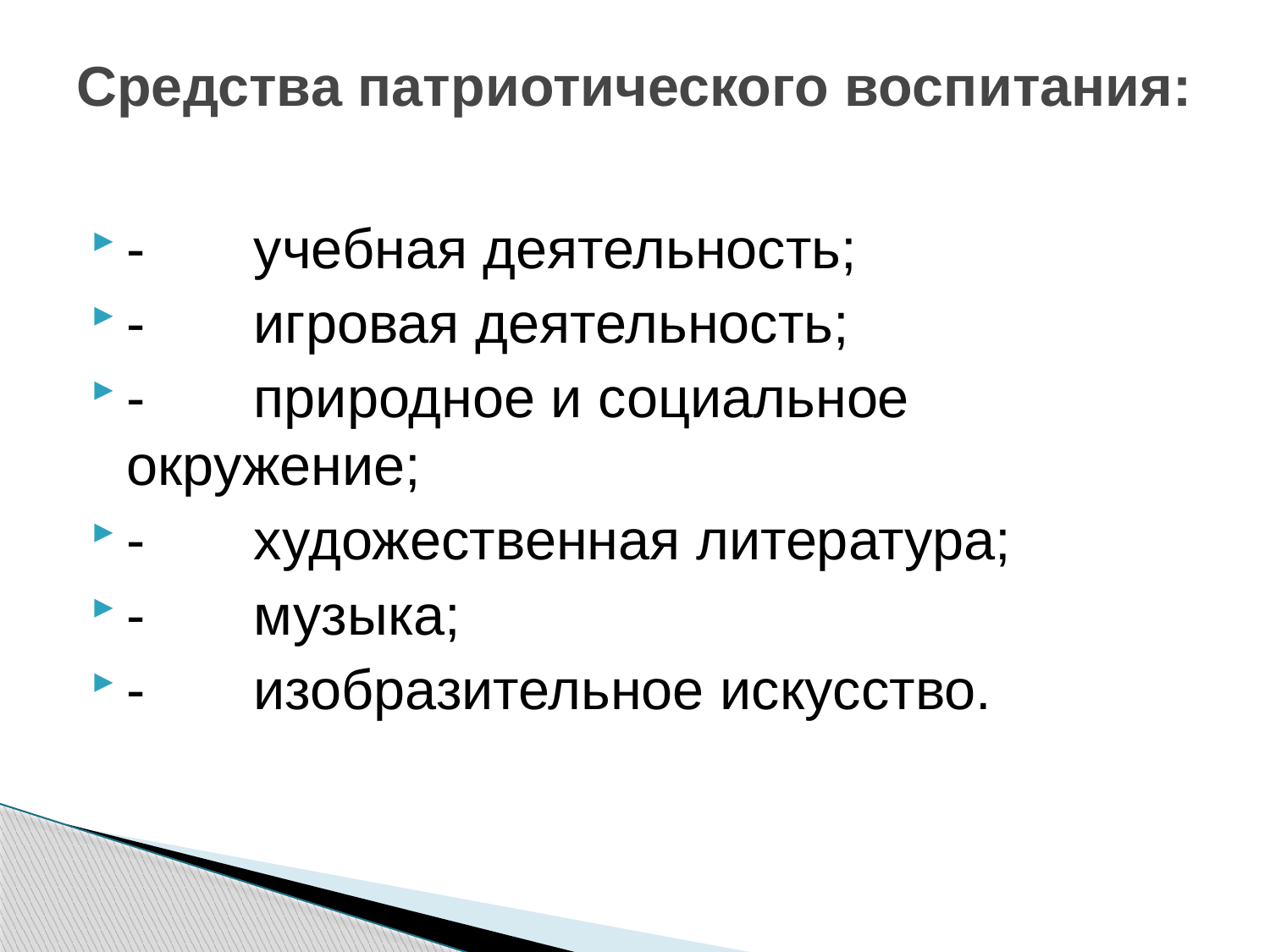

# Средства патриотического воспитания:
-	учебная деятельность;
-	игровая деятельность;
-	природное и социальное окружение;
-	художественная литература;
-	музыка;
-	изобразительное искусство.